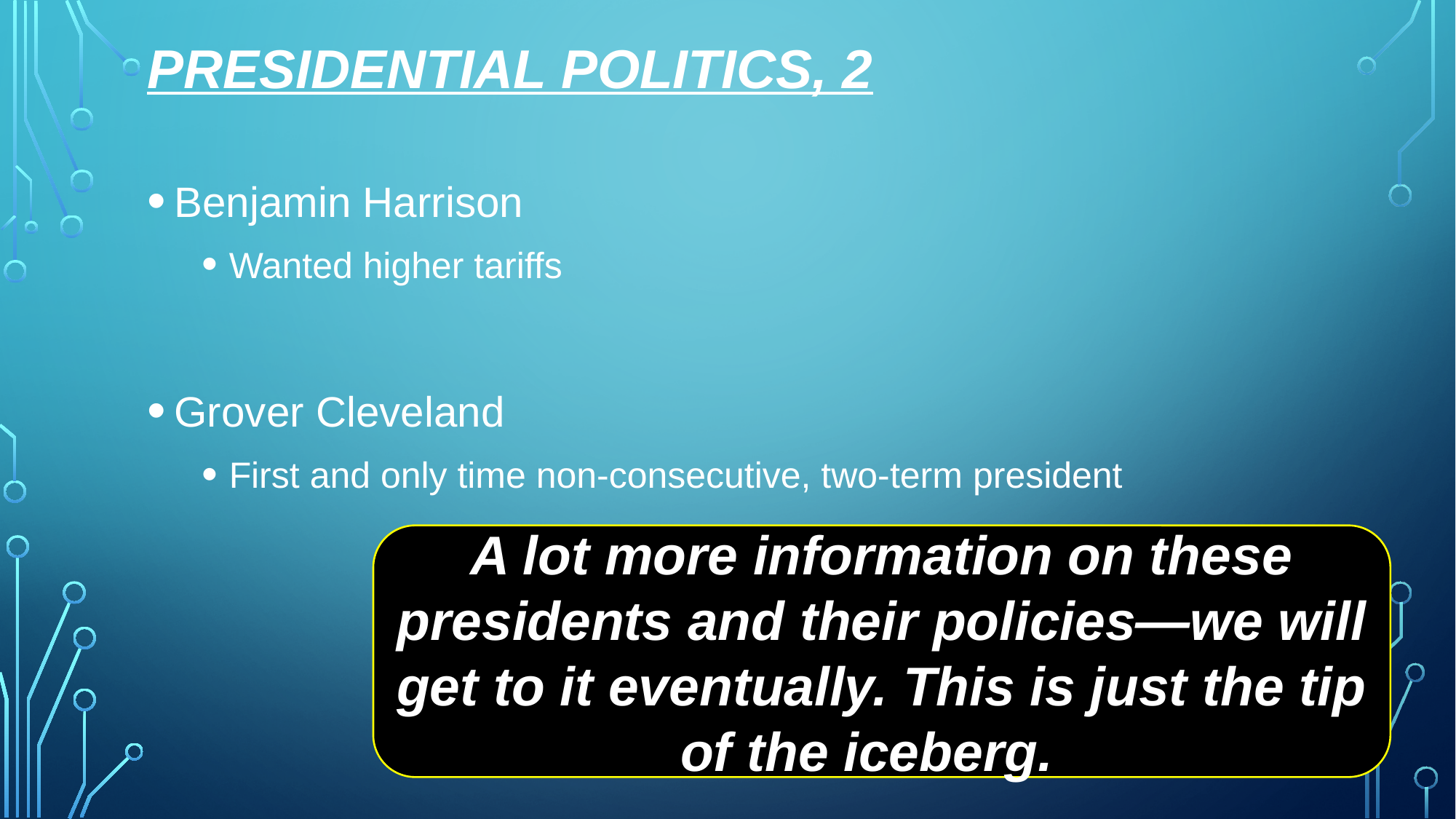

# Presidential Politics, 2
Benjamin Harrison
Wanted higher tariffs

Grover Cleveland
First and only time non-consecutive, two-term president

A lot more information on these presidents and their policies—we will get to it eventually. This is just the tip of the iceberg.